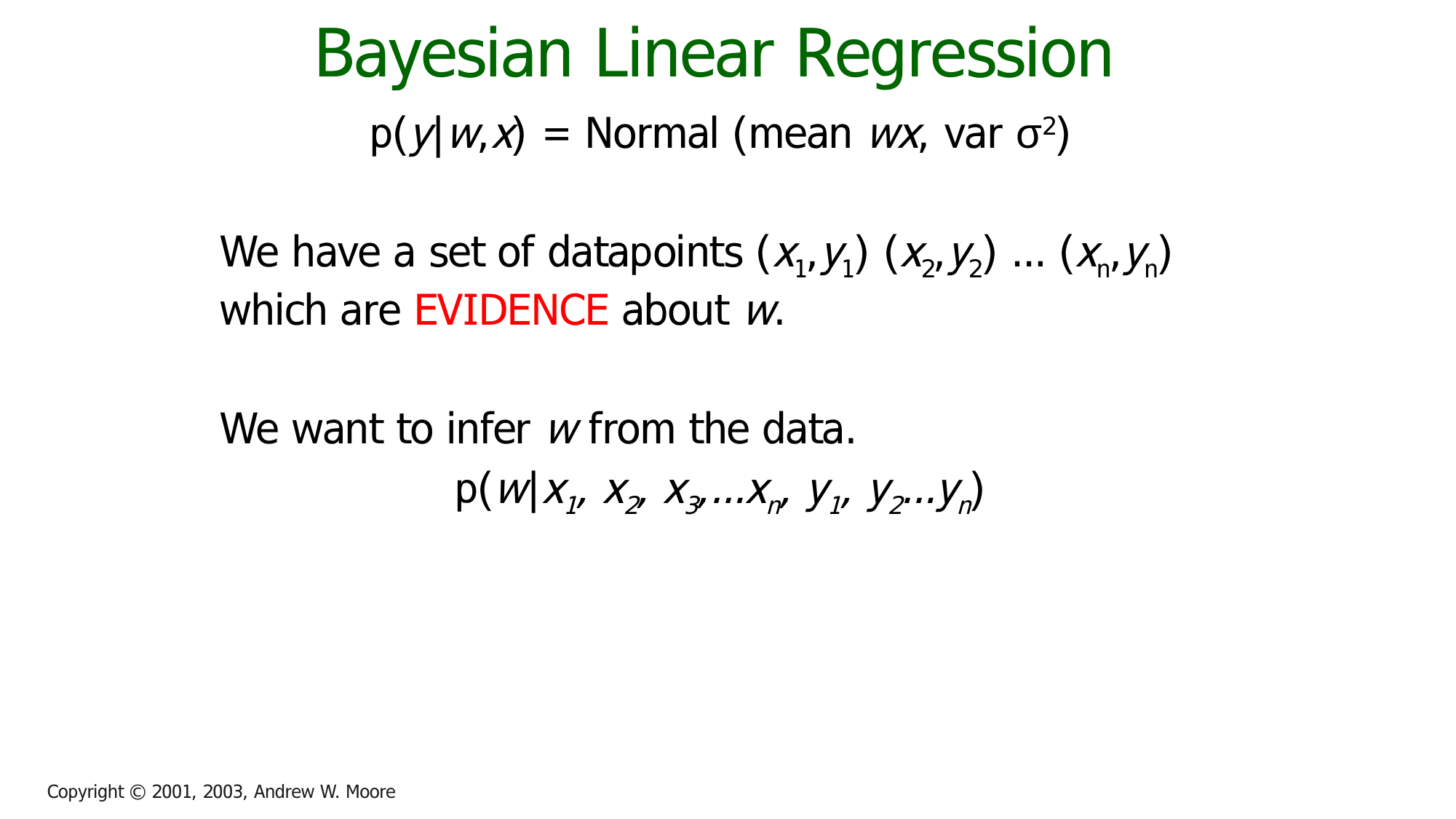

# Bayesian Linear Regression
p(y|w,x) = Normal (mean wx, var σ2)

We have a set of datapoints (x1,y1) (x2,y2) … (xn,yn) which are EVIDENCE about w.

We want to infer w from the data.
p(w|x1, x2, x3,…xn, y1, y2…yn)
Copyright © 2001, 2003, Andrew W. Moore